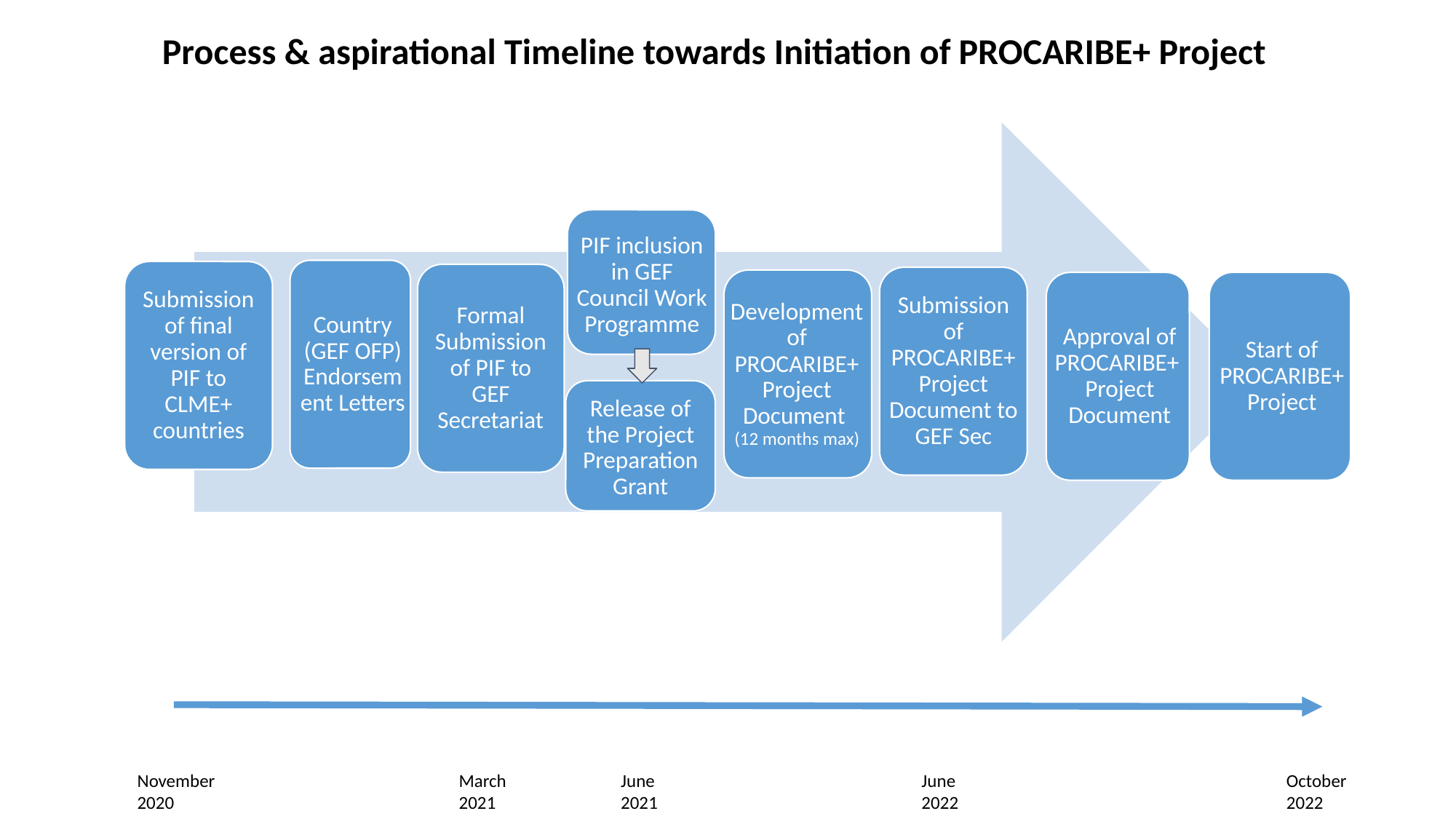

Process & aspirational Timeline towards Initiation of PROCARIBE+ Project

PIF inclusion in GEF Council Work Programme

Country (GEF OFP) Endorsement Letters

Submission of final version of PIF to CLME+ countries
Formal Submission of PIF to GEF Secretariat

Submission of PROCARIBE+ Project Document to GEF Sec
Start of PROCARIBE+ Project
Approval of PROCARIBE+  Project Document
Release of the Project Preparation Grant

Development of PROCARIBE+ Project Document
(12 months max)

November
2020
March
2021
June
2021
June
2022
October
2022